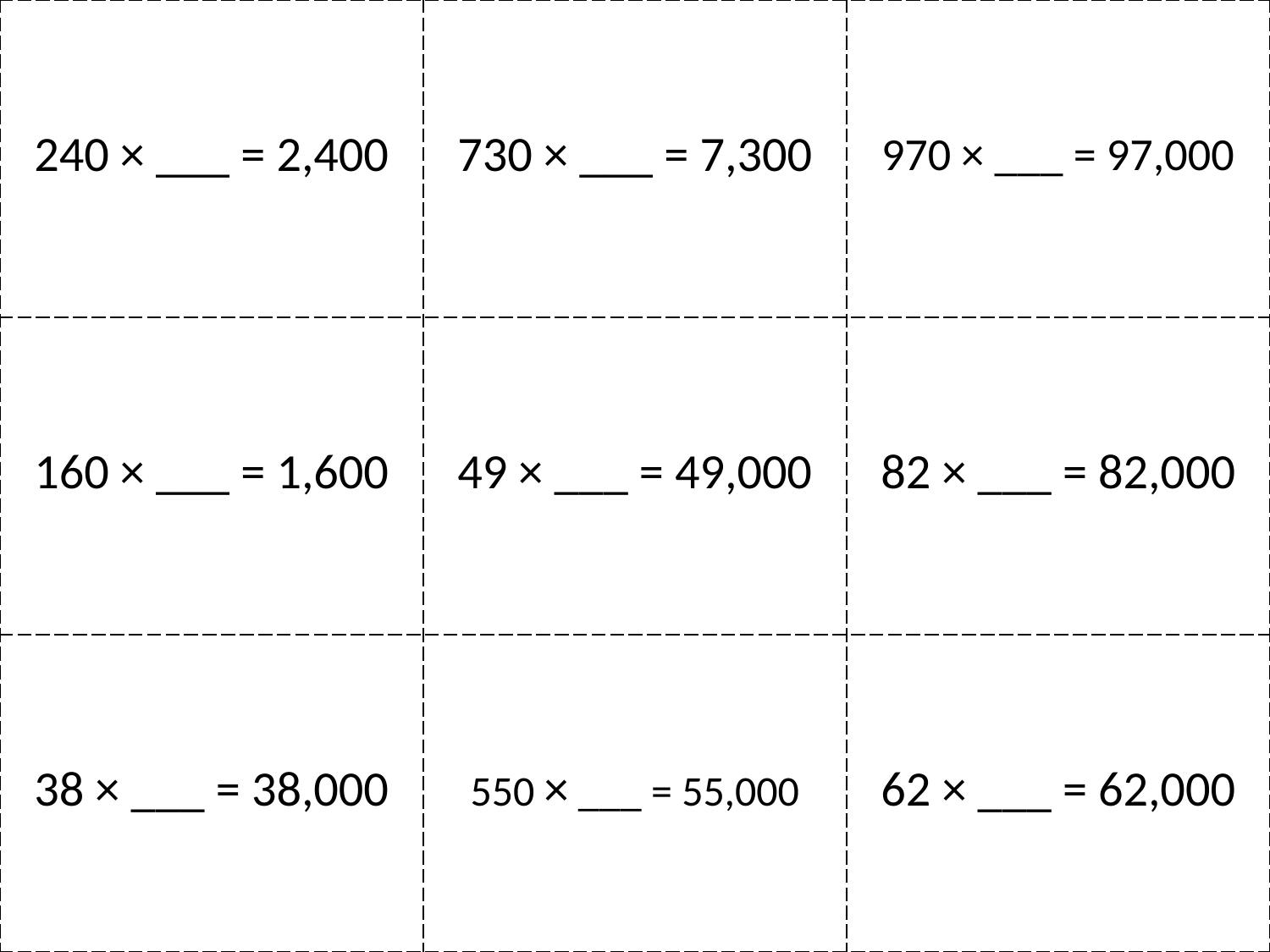

| 240 × \_\_\_ = 2,400 | 730 × \_\_\_ = 7,300 | 970 × \_\_\_ = 97,000 |
| --- | --- | --- |
| 160 × \_\_\_ = 1,600 | 49 × \_\_\_ = 49,000 | 82 × \_\_\_ = 82,000 |
| 38 × \_\_\_ = 38,000 | 550 × \_\_\_ = 55,000 | 62 × \_\_\_ = 62,000 |